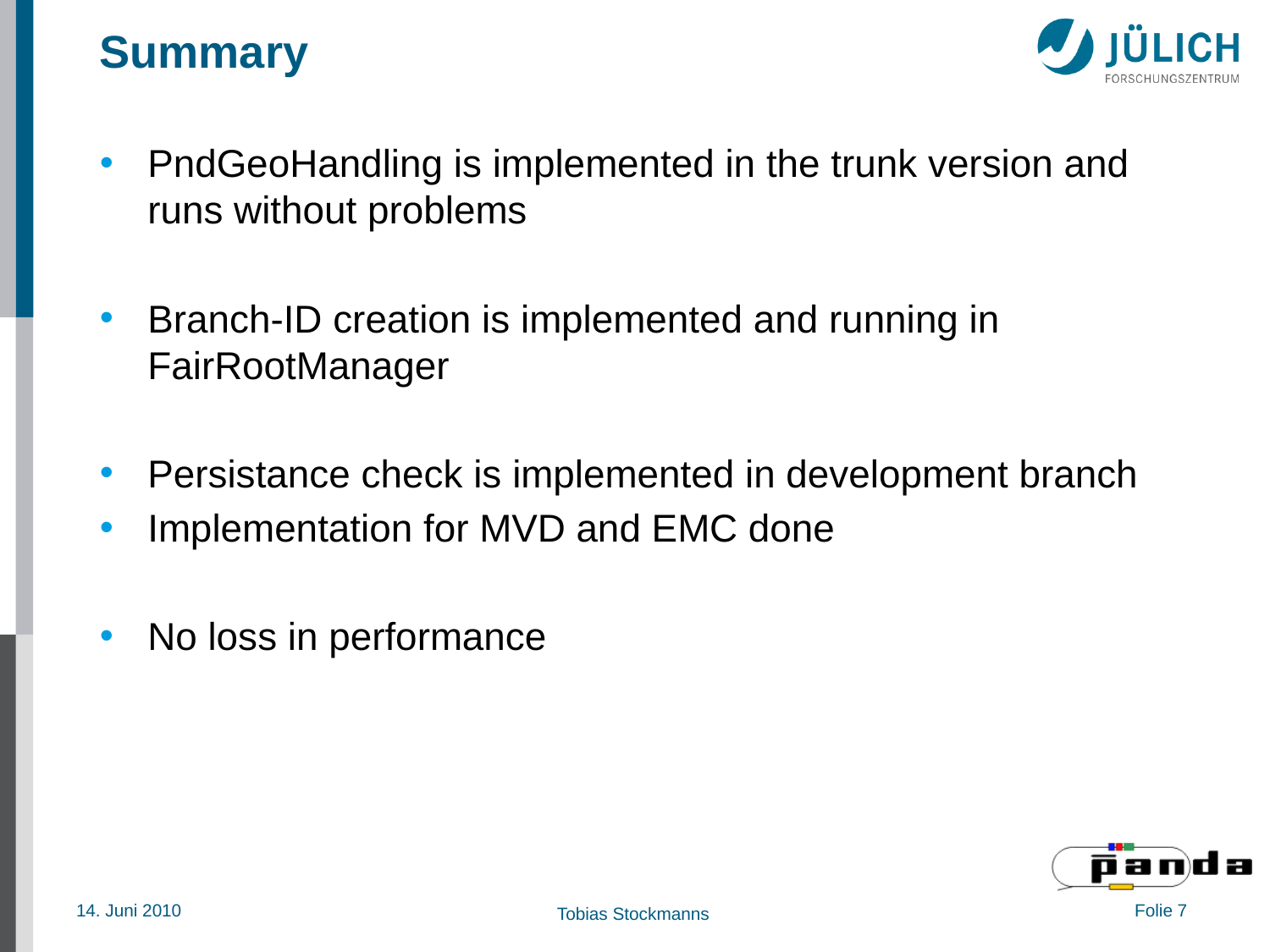

# Summary
PndGeoHandling is implemented in the trunk version and runs without problems

Branch-ID creation is implemented and running in FairRootManager

Persistance check is implemented in development branch
Implementation for MVD and EMC done

No loss in performance